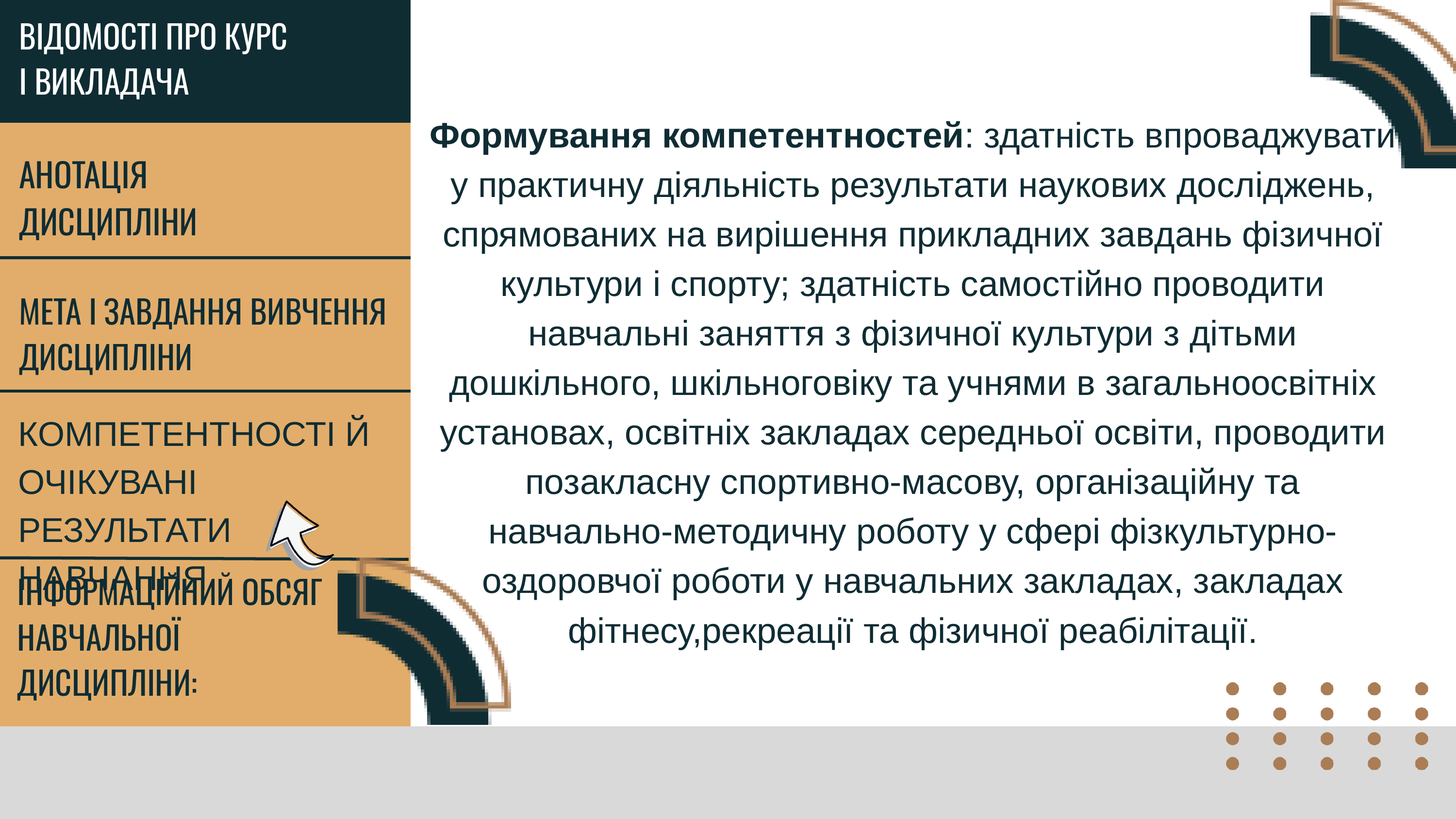

ВІДОМОСТІ ПРО КУРС
І ВИКЛАДАЧА
Формування компетентностей: здатність впроваджувати у практичну діяльність результати наукових досліджень, спрямованих на вирішення прикладних завдань фізичної культури і спорту; здатність самостійно проводити навчальні заняття з фізичної культури з дітьми дошкільного, шкільноговіку та учнями в загальноосвітніх установах, освітніх закладах середньої освіти, проводити позакласну спортивно-масову, організаційну та навчально-методичну роботу у сфері фізкультурно-оздоровчої роботи у навчальних закладах, закладах фітнесу,рекреації та фізичної реабілітації.

АНОТАЦІЯ ДИСЦИПЛІНИ

МЕТА І ЗАВДАННЯ ВИВЧЕННЯ ДИСЦИПЛІНИ

КОМПЕТЕНТНОСТІ Й ОЧІКУВАНІ РЕЗУЛЬТАТИ НАВЧАННЯ

ІНФОРМАЦІЙНИЙ ОБСЯГ НАВЧАЛЬНОЇ ДИСЦИПЛІНИ: